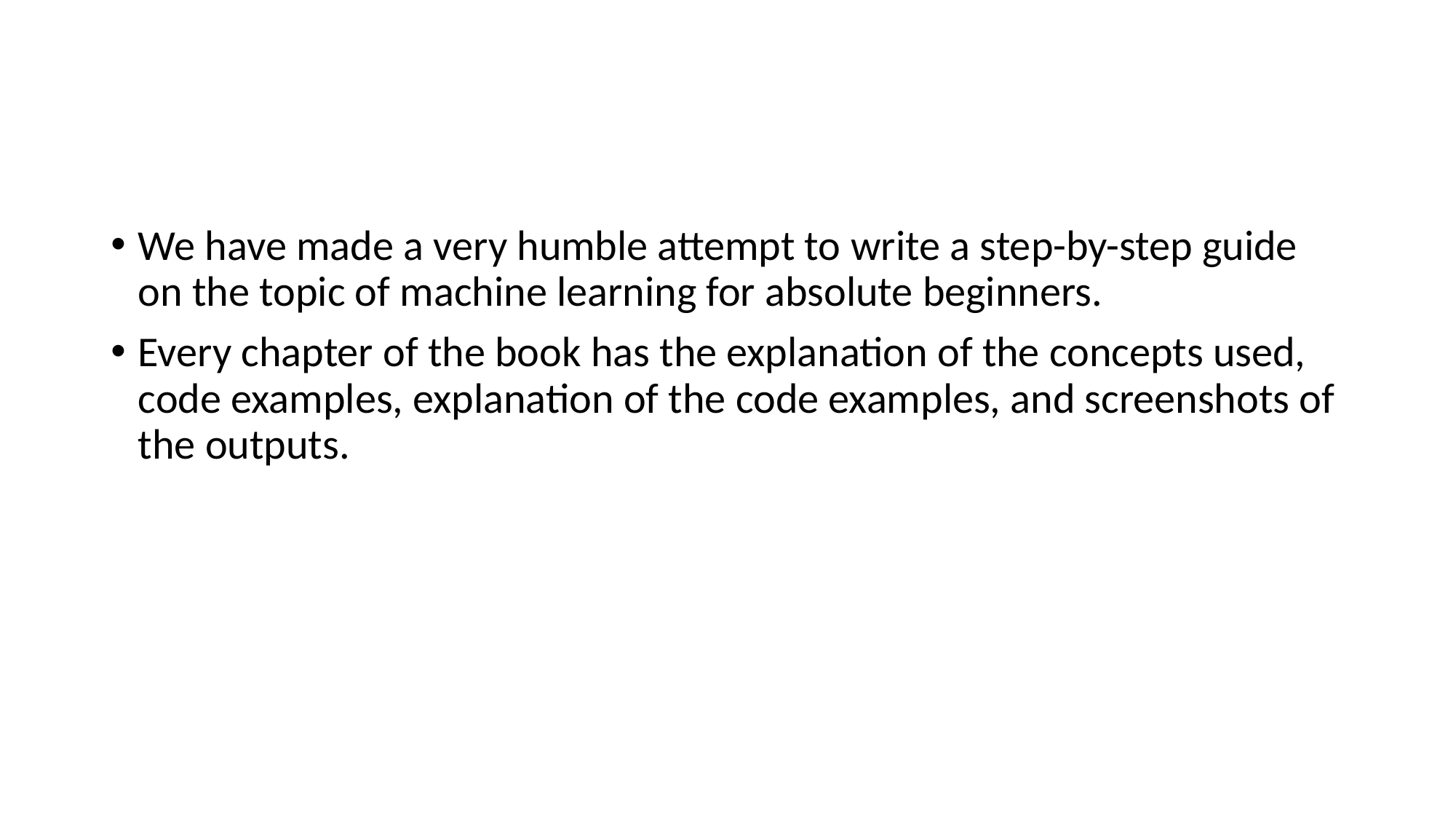

#
We have made a very humble attempt to write a step-by-step guide on the topic of machine learning for absolute beginners.
Every chapter of the book has the explanation of the concepts used, code examples, explanation of the code examples, and screenshots of the outputs.